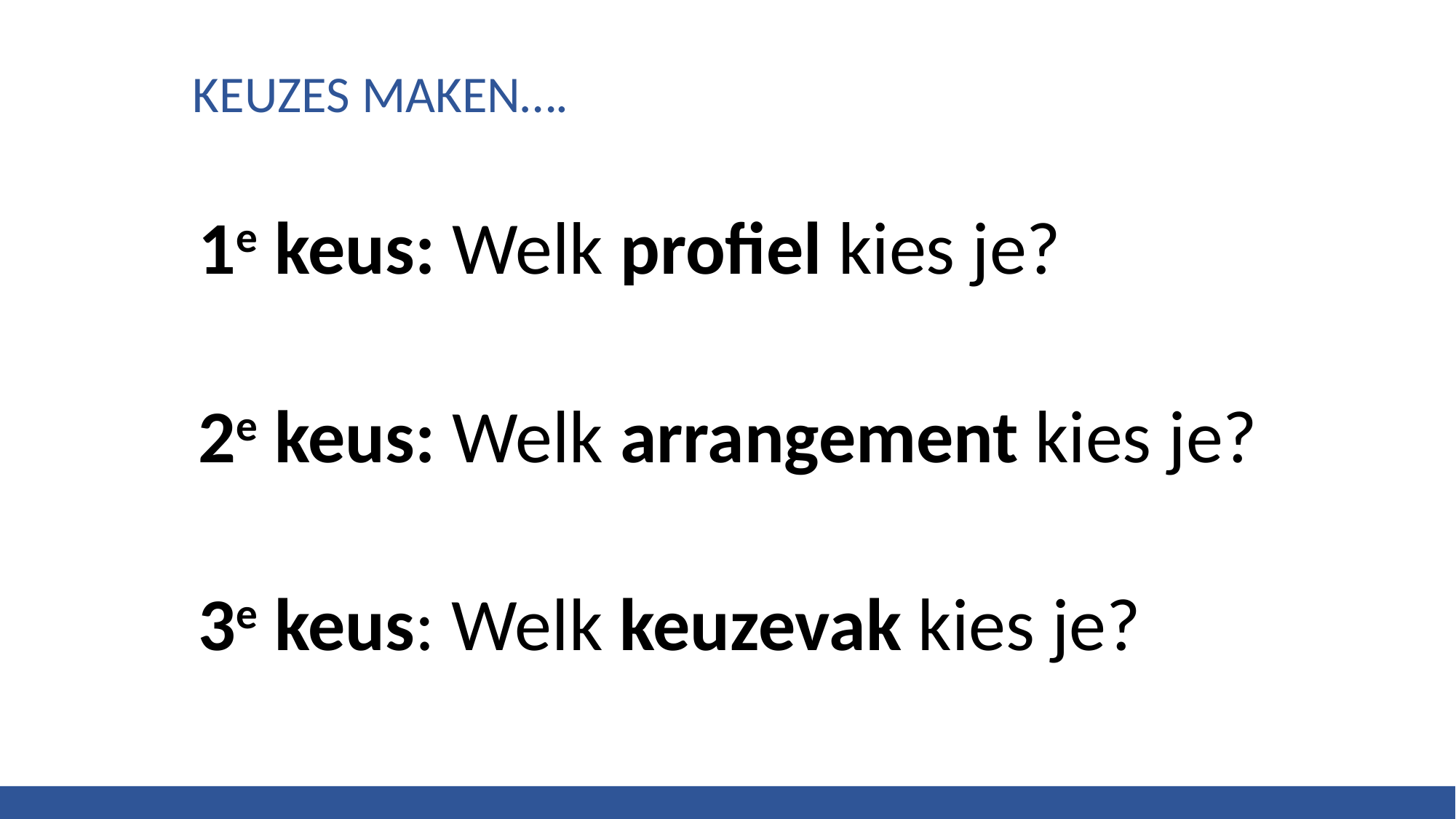

# Keuzes maken….
1e keus: Welk profiel kies je?

2e keus: Welk arrangement kies je?

3e keus: Welk keuzevak kies je?